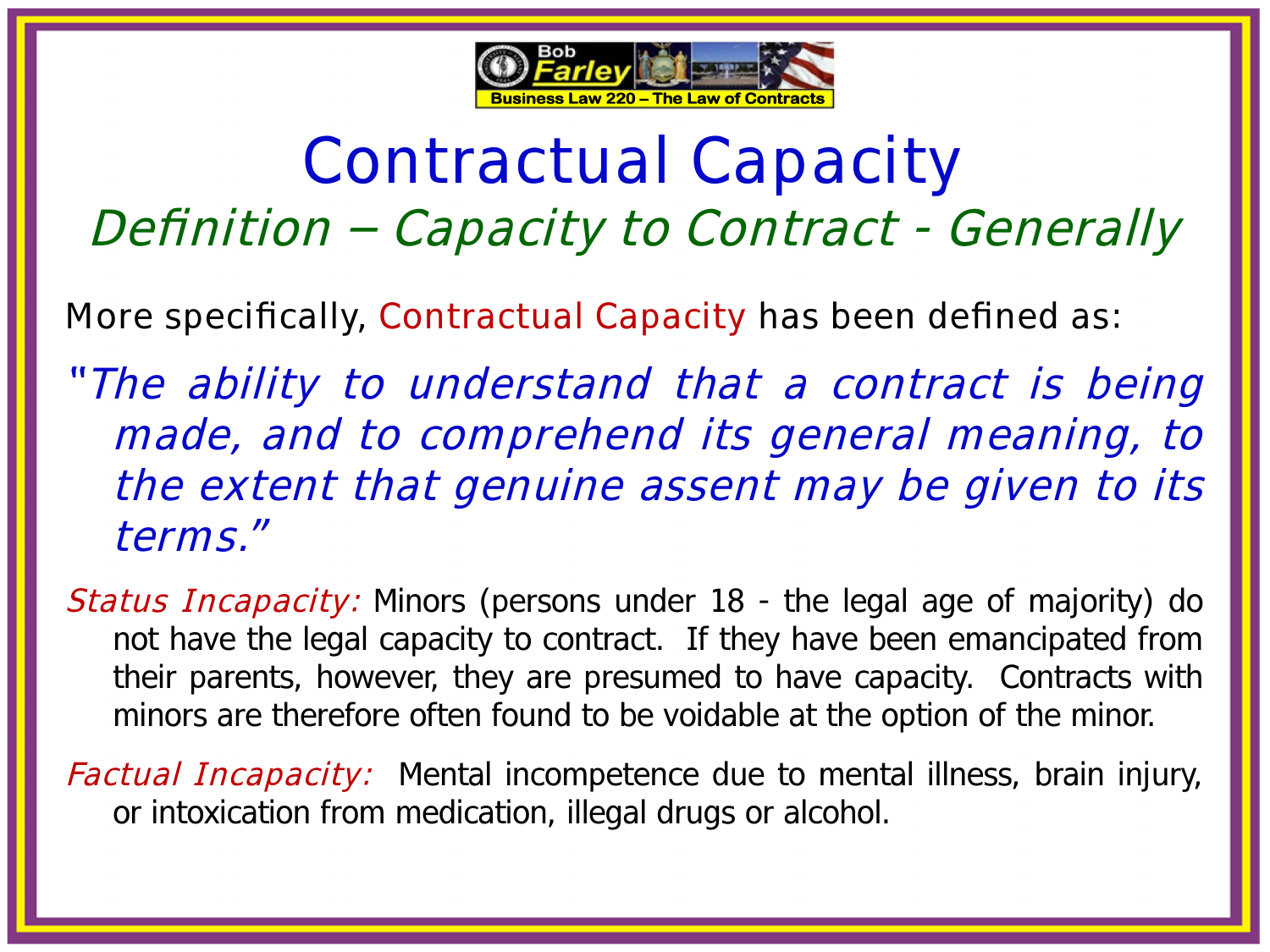

Contractual Capacity
Definition – Capacity to Contract - Generally

More specifically, Contractual Capacity has been defined as:

“The ability to understand that a contract is being made, and to comprehend its general meaning, to the extent that genuine assent may be given to its terms.”

Status Incapacity: Minors (persons under 18 - the legal age of majority) do not have the legal capacity to contract.  If they have been emancipated from their parents, however, they are presumed to have capacity.  Contracts with minors are therefore often found to be voidable at the option of the minor.

Factual Incapacity:  Mental incompetence due to mental illness, brain injury, or intoxication from medication, illegal drugs or alcohol.